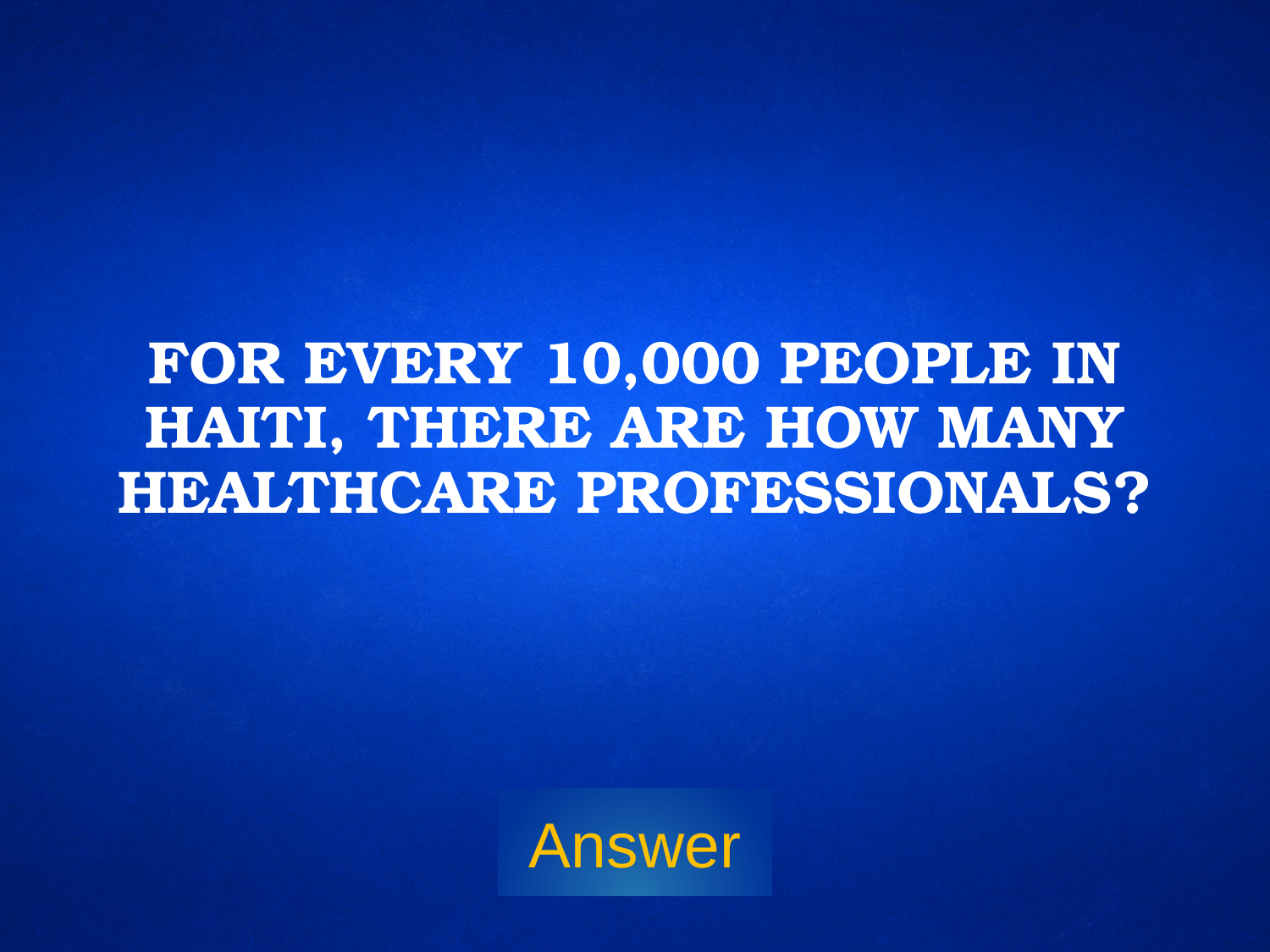

# for every 10,000 people in Haiti, there are how many healthcare professionals?